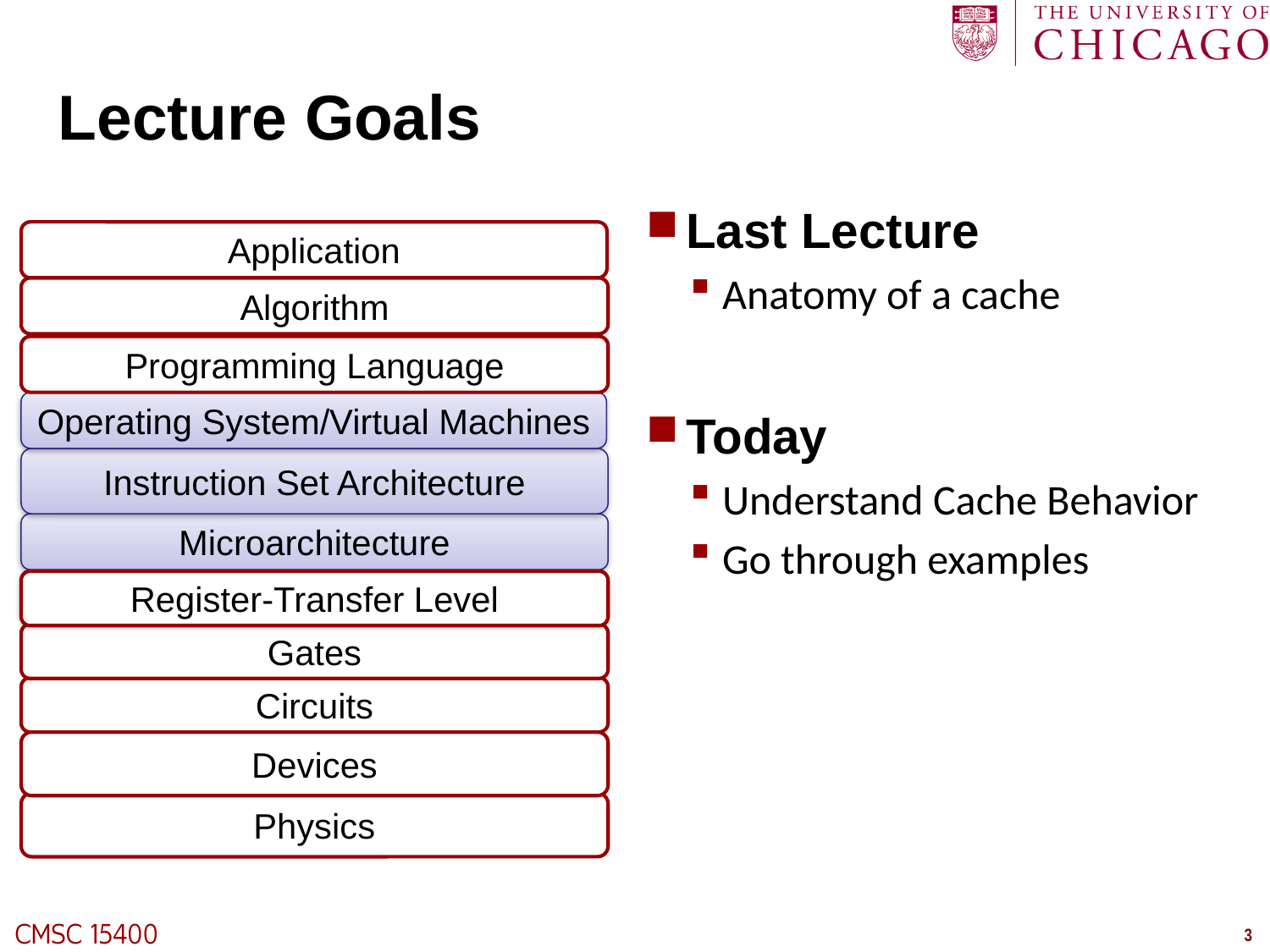

# Lecture Goals
Last Lecture
Anatomy of a cache

Today
Understand Cache Behavior
Go through examples
Application
Algorithm
Programming Language
Operating System/Virtual Machines
Instruction Set Architecture
Microarchitecture
Register-Transfer Level
Register-Transfer Level
Gates
Circuits
Devices
Physics